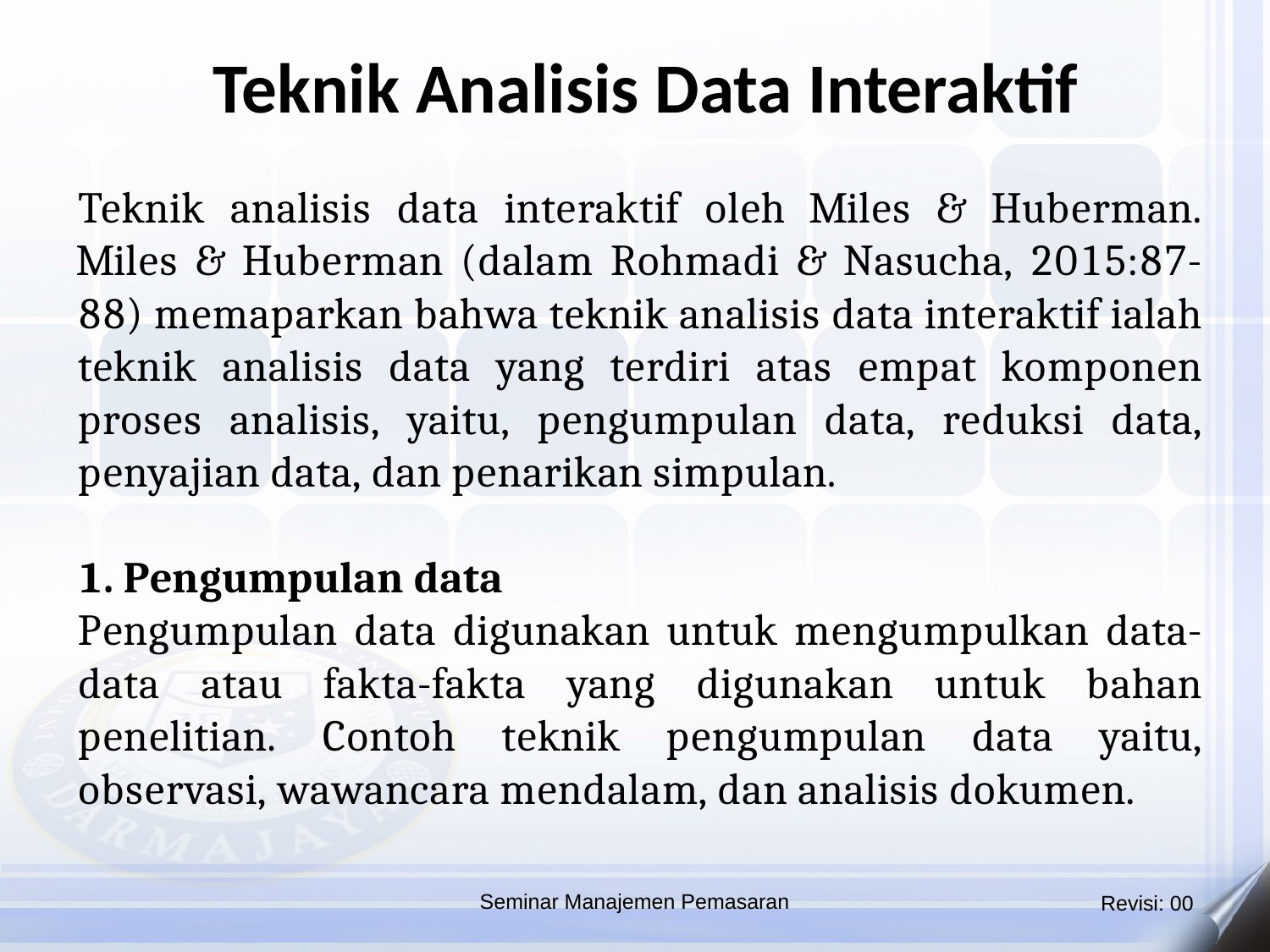

Teknik Analisis Data Interaktif
Teknik analisis data interaktif oleh Miles & Huberman. Miles & Huberman (dalam Rohmadi & Nasucha, 2015:87-88) memaparkan bahwa teknik analisis data interaktif ialah teknik analisis data yang terdiri atas empat komponen proses analisis, yaitu, pengumpulan data, reduksi data, penyajian data, dan penarikan simpulan.

1. Pengumpulan data
Pengumpulan data digunakan untuk mengumpulkan data-data atau fakta-fakta yang digunakan untuk bahan penelitian. Contoh teknik pengumpulan data yaitu, observasi, wawancara mendalam, dan analisis dokumen.
Seminar Manajemen Pemasaran